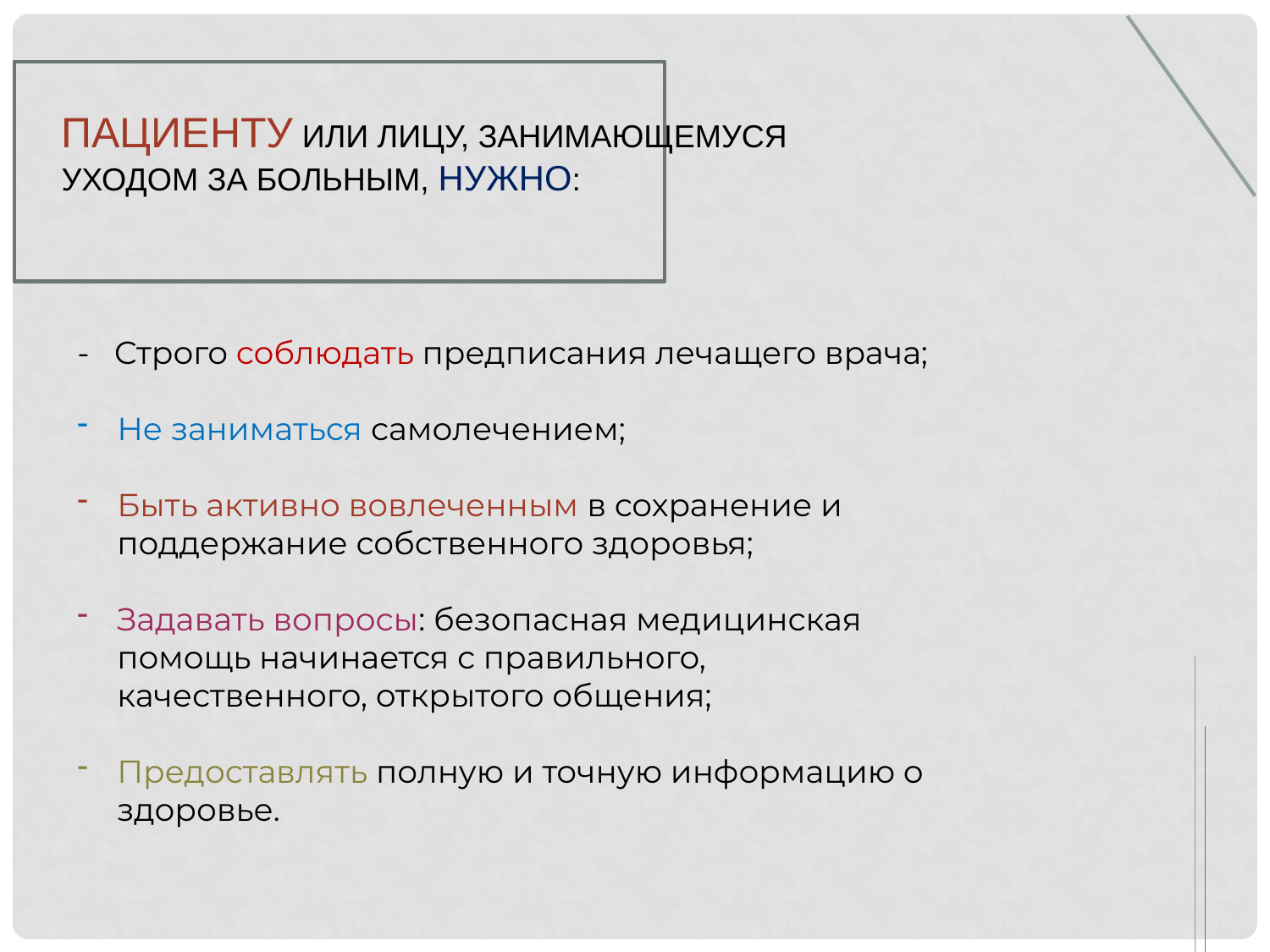

ПАЦИЕНТУ ИЛИ ЛИЦУ, ЗАНИМАЮЩЕМУСЯ УХОДОМ ЗА БОЛЬНЫМ, НУЖНО:
-   Строго соблюдать предписания лечащего врача;

Не заниматься самолечением;

Быть активно вовлеченным в сохранение и поддержание собственного здоровья;

Задавать вопросы: безопасная медицинская помощь начинается с правильного, качественного, открытого общения;

Предоставлять полную и точную информацию о здоровье.